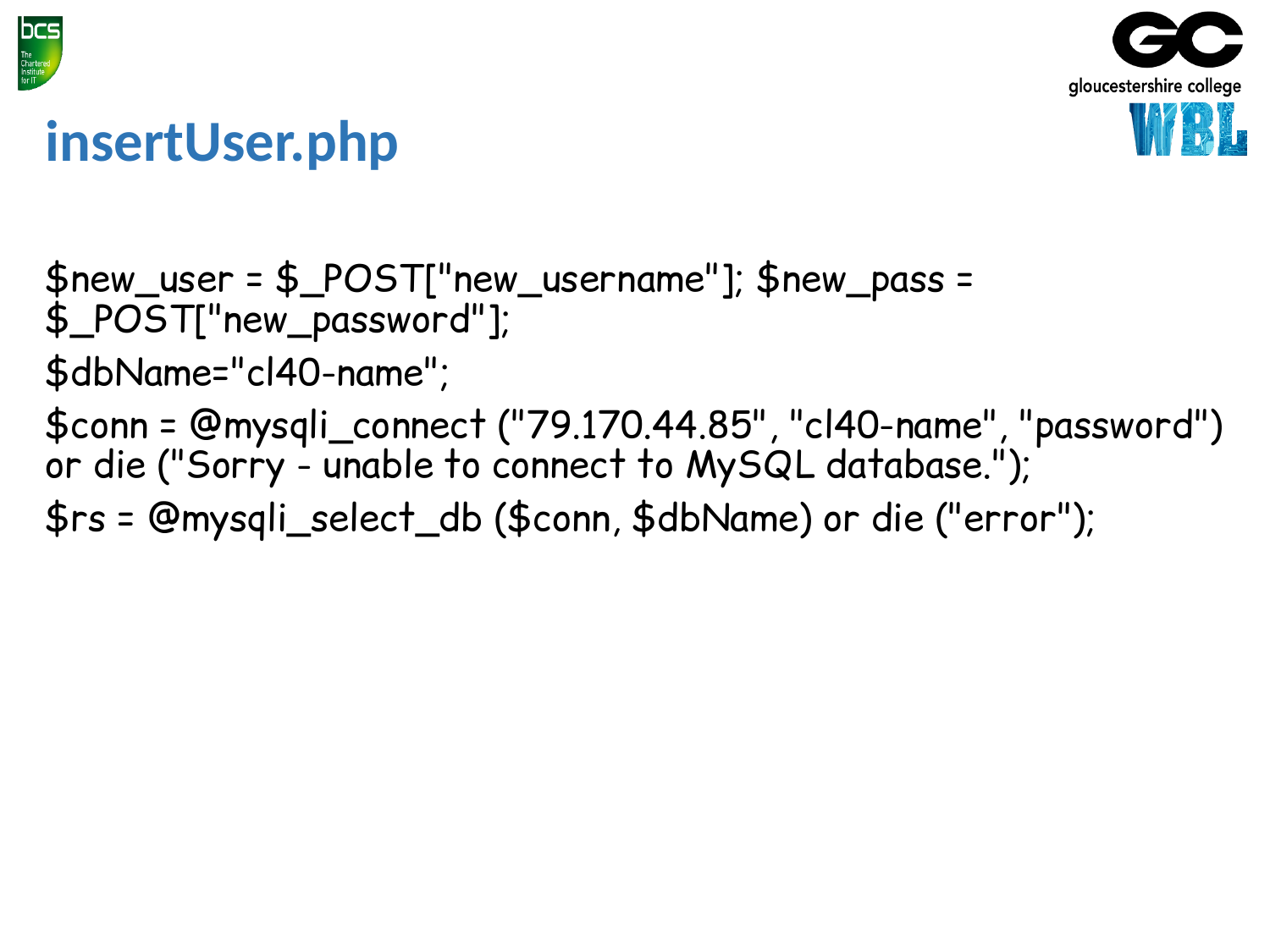

# insertUser.php
$new_user = $_POST["new_username"]; $new_pass = $_POST["new_password"];
$dbName="cl40-name";
$conn = @mysqli_connect ("79.170.44.85", "cl40-name", "password") or die ("Sorry - unable to connect to MySQL database.");
$rs = @mysqli_select_db ($conn, $dbName) or die ("error");